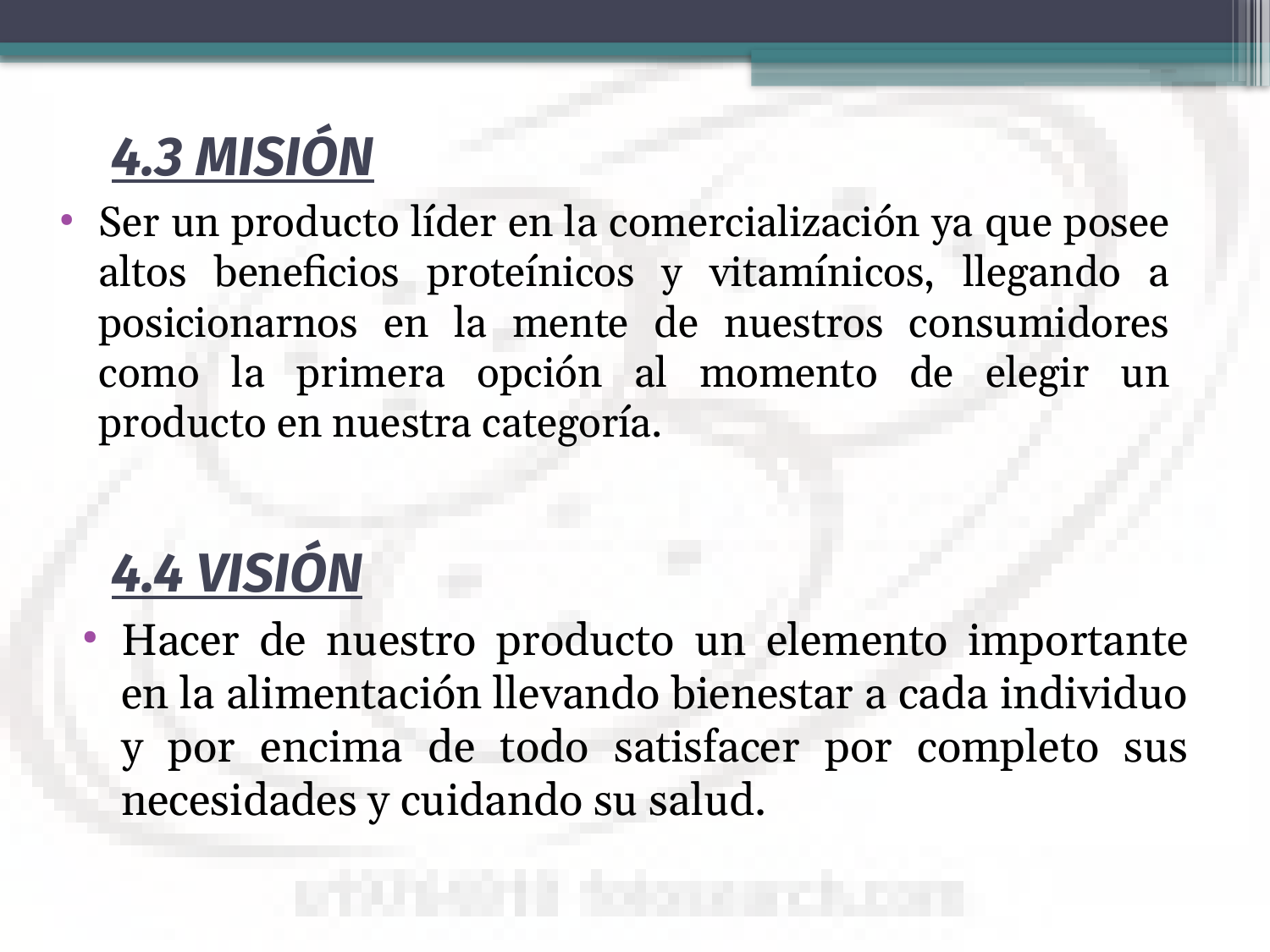

# 4.3 MISIÓN
Ser un producto líder en la comercialización ya que posee altos beneficios proteínicos y vitamínicos, llegando a posicionarnos en la mente de nuestros consumidores como la primera opción al momento de elegir un producto en nuestra categoría.
4.4 VISIÓN
Hacer de nuestro producto un elemento importante en la alimentación llevando bienestar a cada individuo y por encima de todo satisfacer por completo sus necesidades y cuidando su salud.